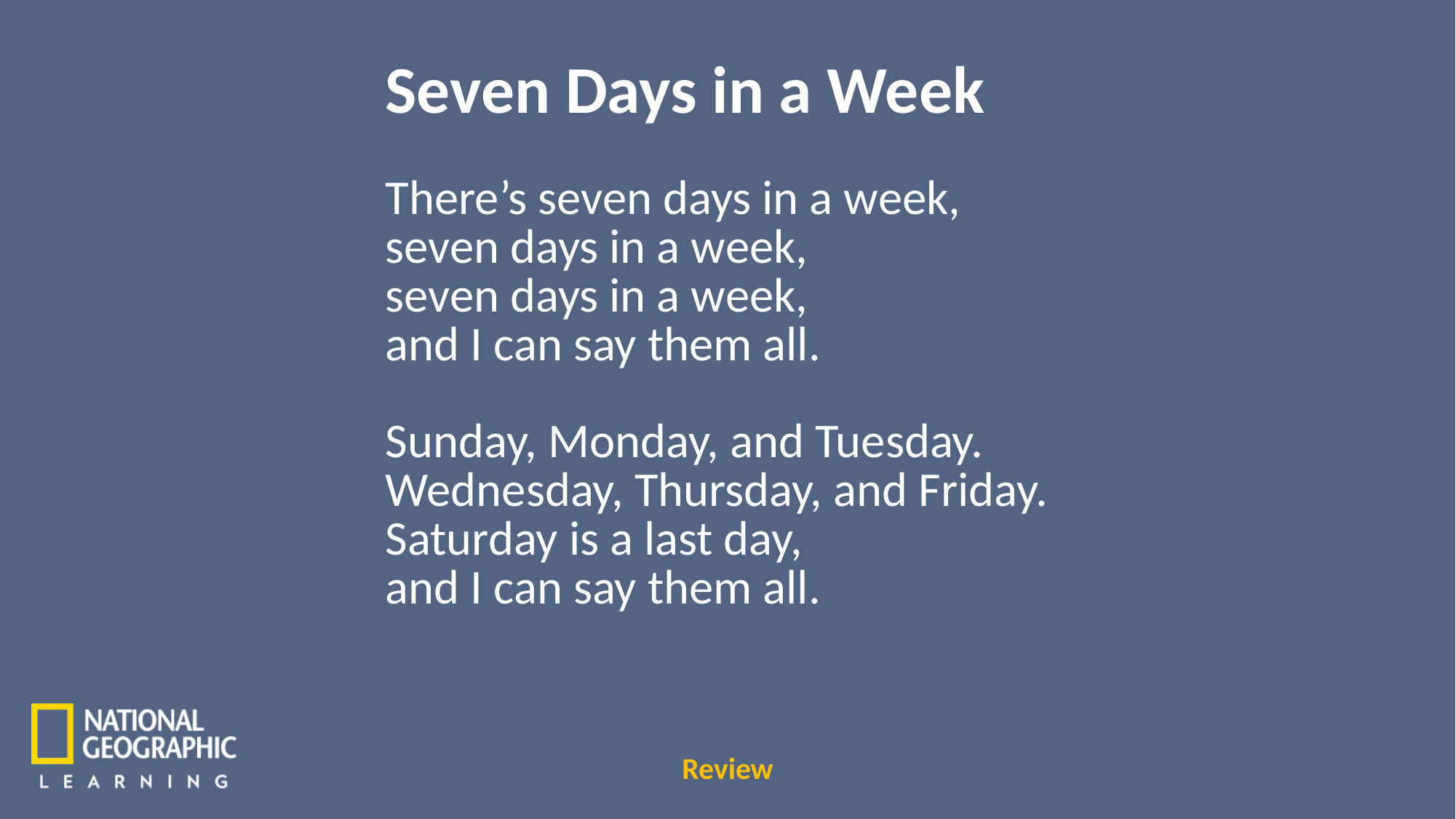

Seven Days in a Week

There’s seven days in a week,
seven days in a week,
seven days in a week,
and I can say them all.

Sunday, Monday, and Tuesday.
Wednesday, Thursday, and Friday.
Saturday is a last day,
and I can say them all.